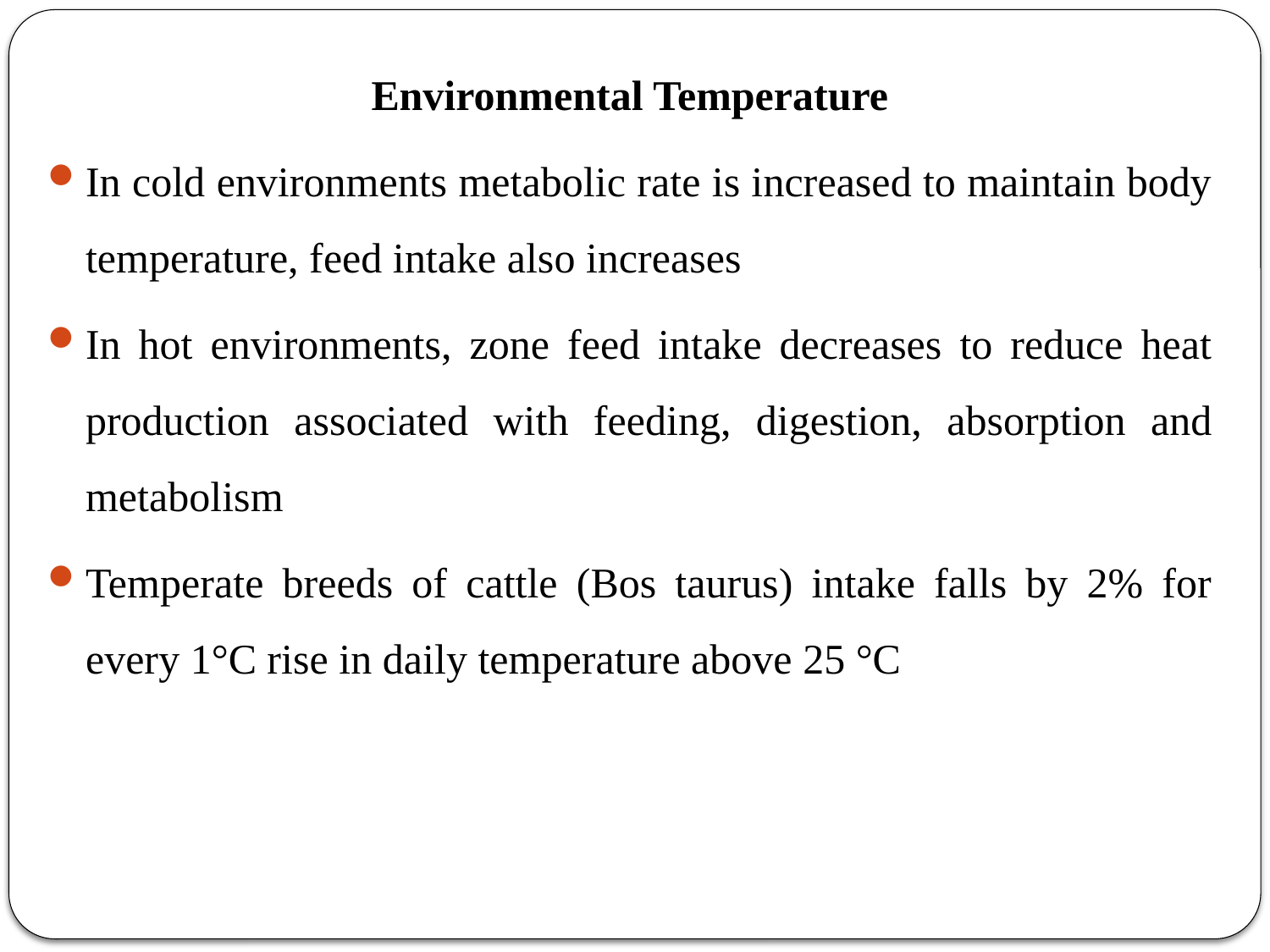

Environmental Temperature
In cold environments metabolic rate is increased to maintain body temperature, feed intake also increases
In hot environments, zone feed intake decreases to reduce heat production associated with feeding, digestion, absorption and metabolism
Temperate breeds of cattle (Bos taurus) intake falls by 2% for every 1°C rise in daily temperature above 25 °C